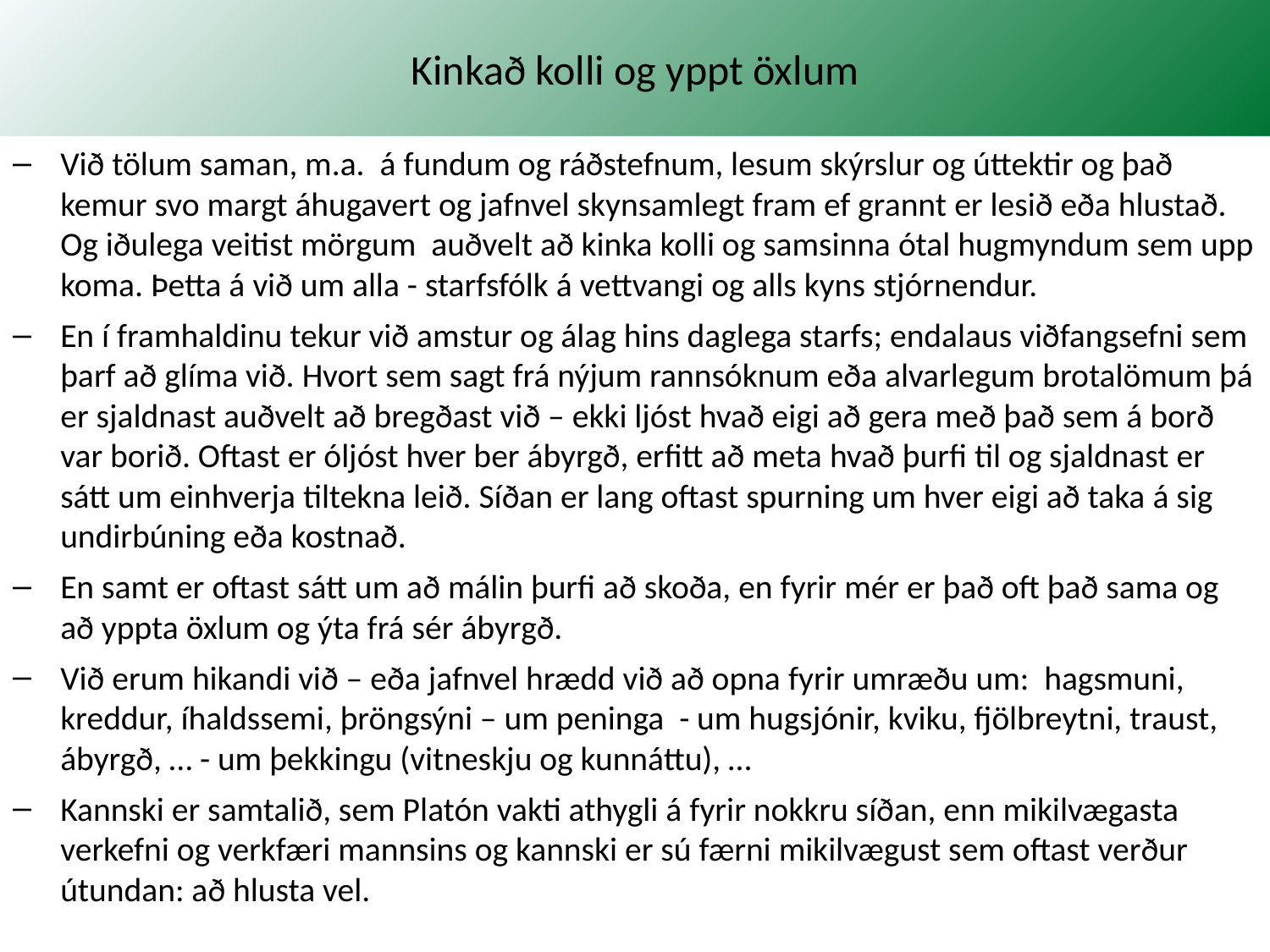

# Kinkað kolli og yppt öxlum
Við tölum saman, m.a.  á fundum og ráðstefnum, lesum skýrslur og úttektir og það kemur svo margt áhugavert og jafnvel skynsamlegt fram ef grannt er lesið eða hlustað. Og iðulega veitist mörgum  auðvelt að kinka kolli og samsinna ótal hugmyndum sem upp koma. Þetta á við um alla - starfsfólk á vettvangi og alls kyns stjórnendur.
En í framhaldinu tekur við amstur og álag hins daglega starfs; endalaus viðfangsefni sem þarf að glíma við. Hvort sem sagt frá nýjum rannsóknum eða alvarlegum brotalömum þá er sjaldnast auðvelt að bregðast við – ekki ljóst hvað eigi að gera með það sem á borð var borið. Oftast er óljóst hver ber ábyrgð, erfitt að meta hvað þurfi til og sjaldnast er sátt um einhverja tiltekna leið. Síðan er lang oftast spurning um hver eigi að taka á sig undirbúning eða kostnað.
En samt er oftast sátt um að málin þurfi að skoða, en fyrir mér er það oft það sama og að yppta öxlum og ýta frá sér ábyrgð.
Við erum hikandi við – eða jafnvel hrædd við að opna fyrir umræðu um:  hagsmuni, kreddur, íhaldssemi, þröngsýni – um peninga  - um hugsjónir, kviku, fjölbreytni, traust, ábyrgð, … - um þekkingu (vitneskju og kunnáttu), …
Kannski er samtalið, sem Platón vakti athygli á fyrir nokkru síðan, enn mikilvægasta verkefni og verkfæri mannsins og kannski er sú færni mikilvægust sem oftast verður útundan: að hlusta vel.
JTJ / Skólaþing 2019 - Á réttu róli?
36